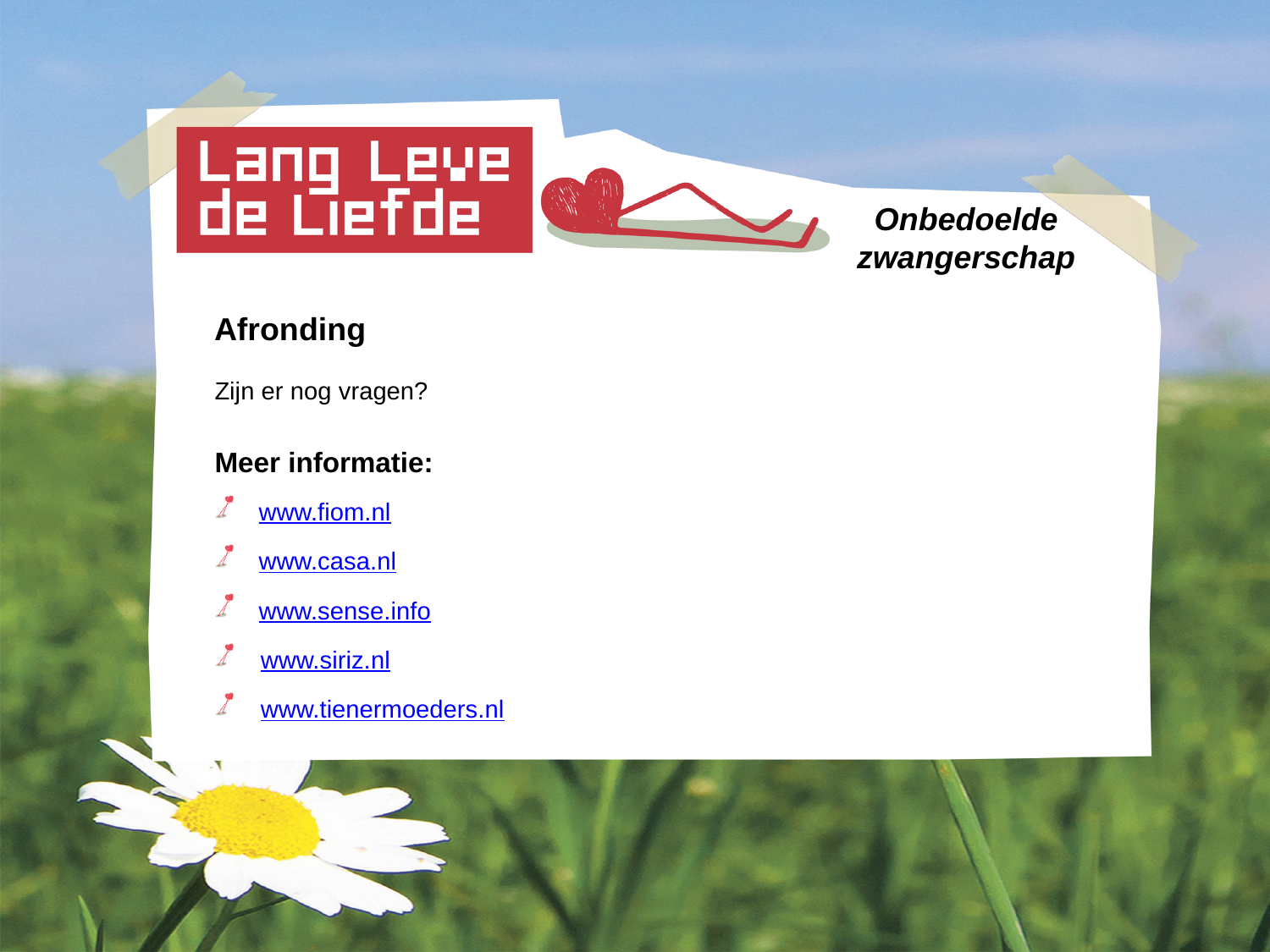

# Onbedoelde zwangerschap
Afronding
Zijn er nog vragen?

Meer informatie:
   www.fiom.nl
   www.casa.nl
   www.sense.info
   www.siriz.nl
   www.tienermoeders.nl